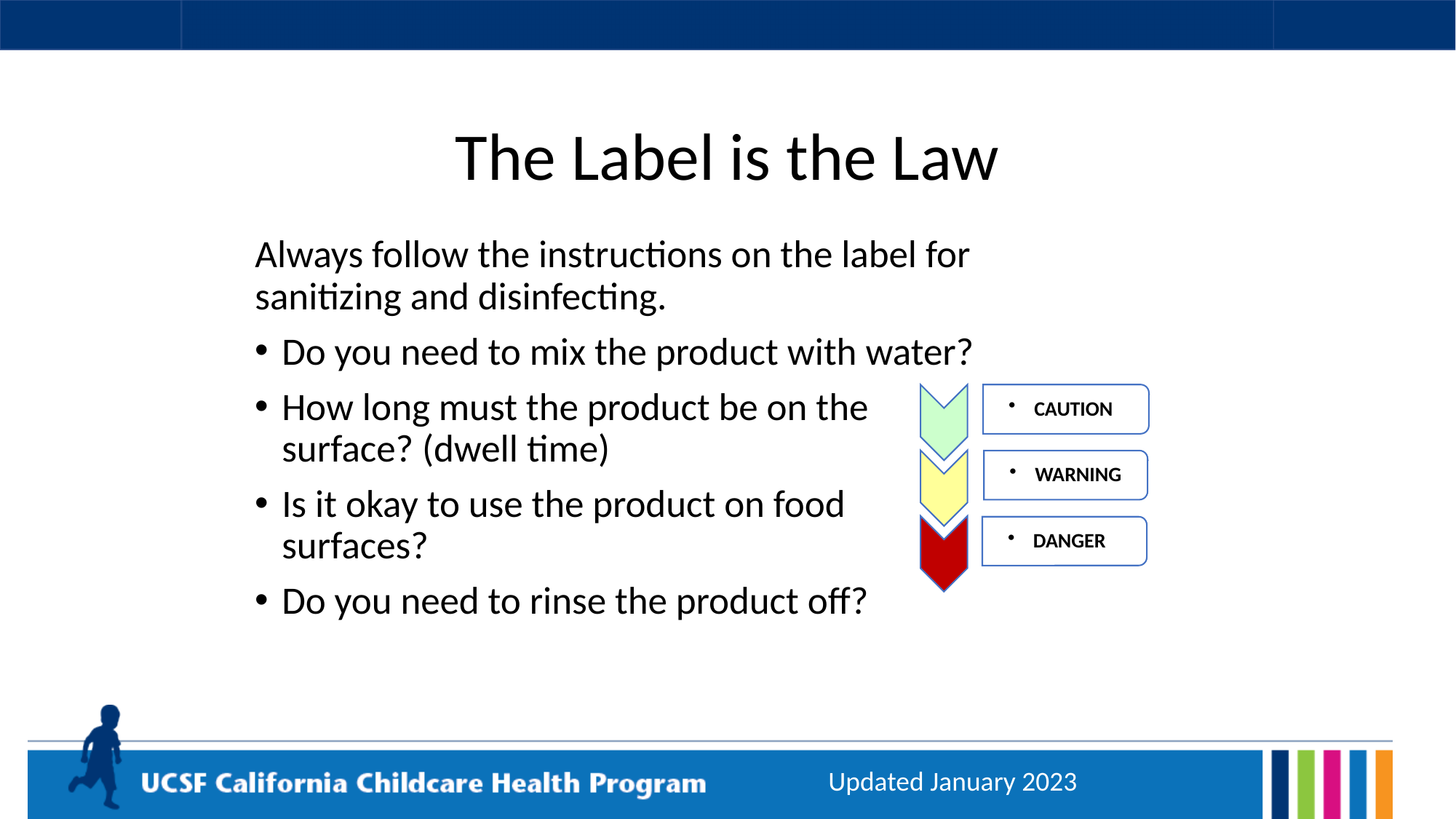

# The Label is the Law
Always follow the instructions on the label for sanitizing and disinfecting.
Do you need to mix the product with water?
How long must the product be on the surface? (dwell time)
Is it okay to use the product on food surfaces?
Do you need to rinse the product off?

CAUTION

WARNING

DANGER
Updated January 2023